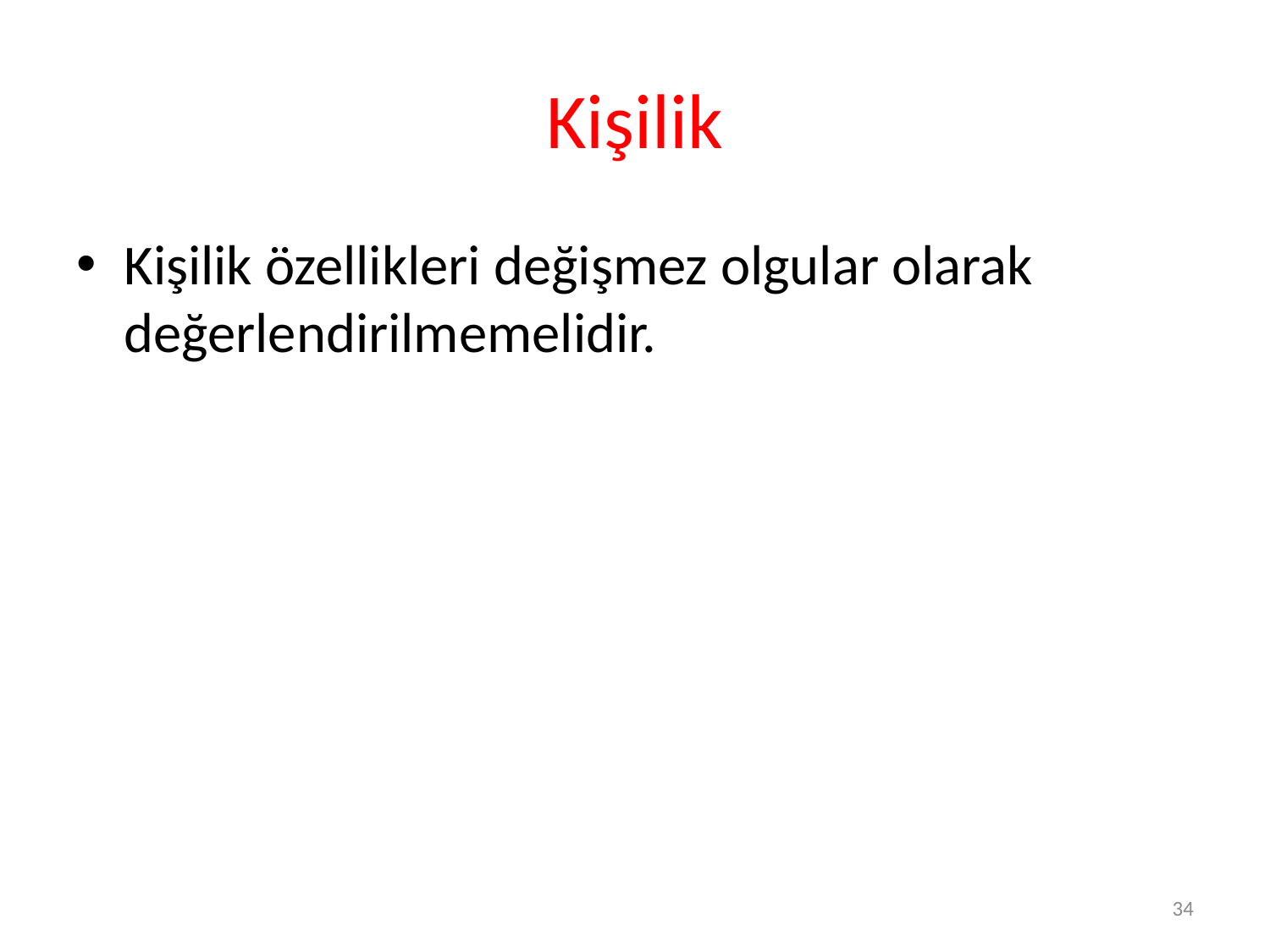

# Kişilik
Kişilik özellikleri değişmez olgular olarak değerlendirilmemelidir.
34